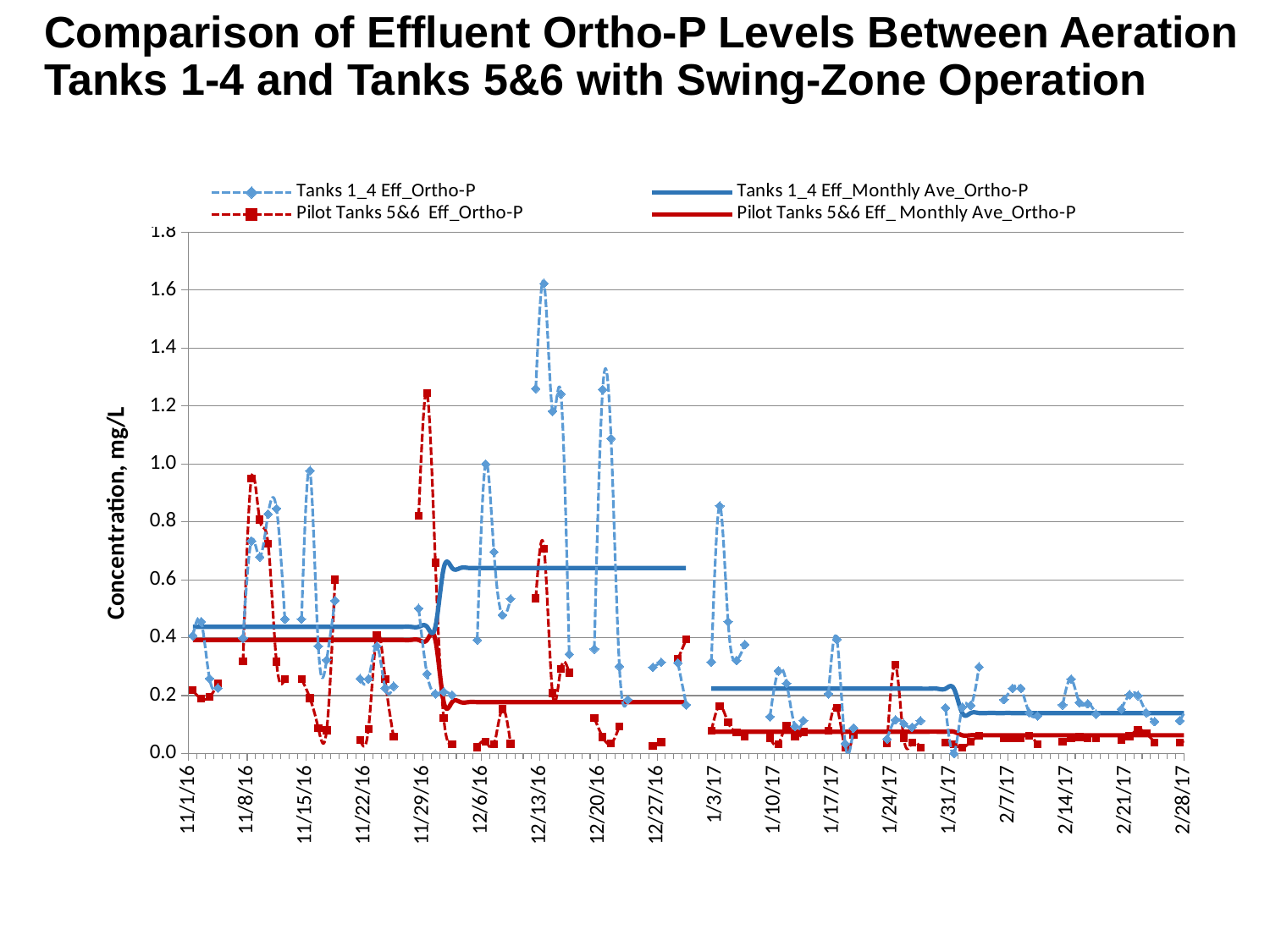

# Comparison of Effluent Ortho-P Levels Between Aeration Tanks 1-4 and Tanks 5&6 with Swing-Zone Operation

### Chart

| Category |  |  |  |  |
|---|---|---|---|---|